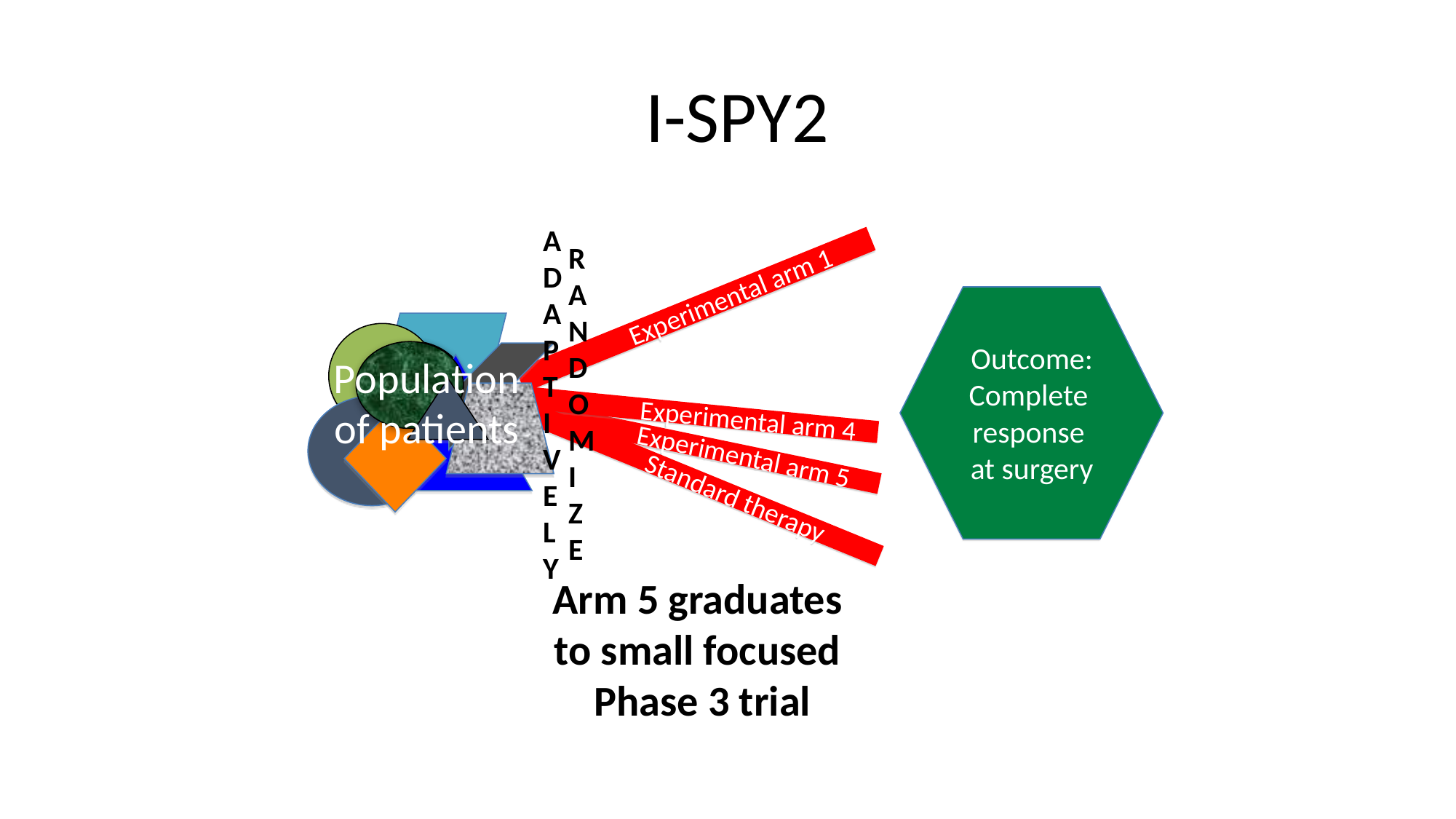

# I-SPY2
ADAPTIVELY
RANDOMIZE
            Experimental arm 1

Population
of patients

               Experimental arm 4

             Standard therapy

Outcome:
Complete
response
at surgery

             Experimental arm 5
Arm 5 graduates
to small focused
Phase 3 trial